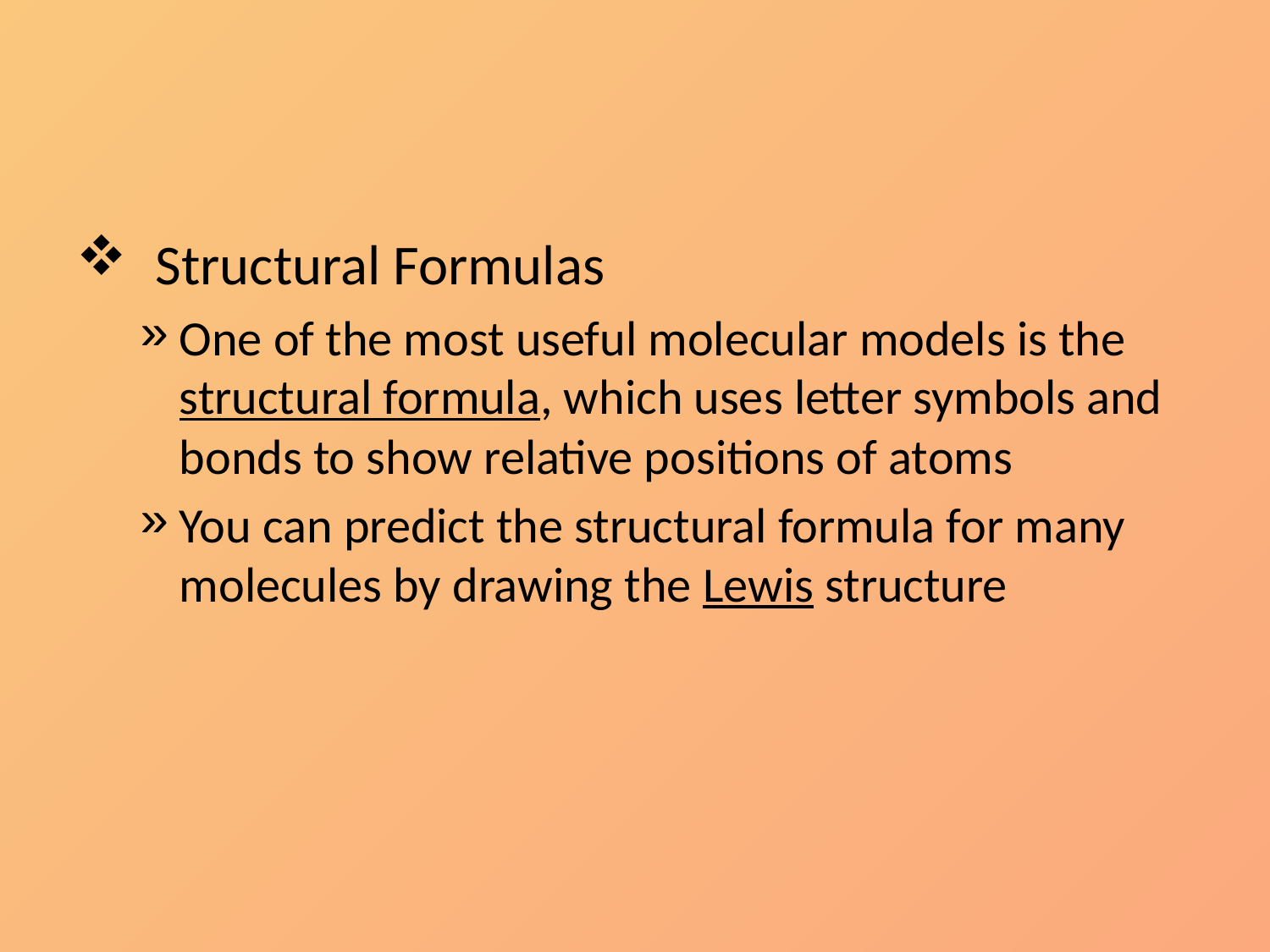

#
Structural Formulas
One of the most useful molecular models is the structural formula, which uses letter symbols and bonds to show relative positions of atoms
You can predict the structural formula for many molecules by drawing the Lewis structure